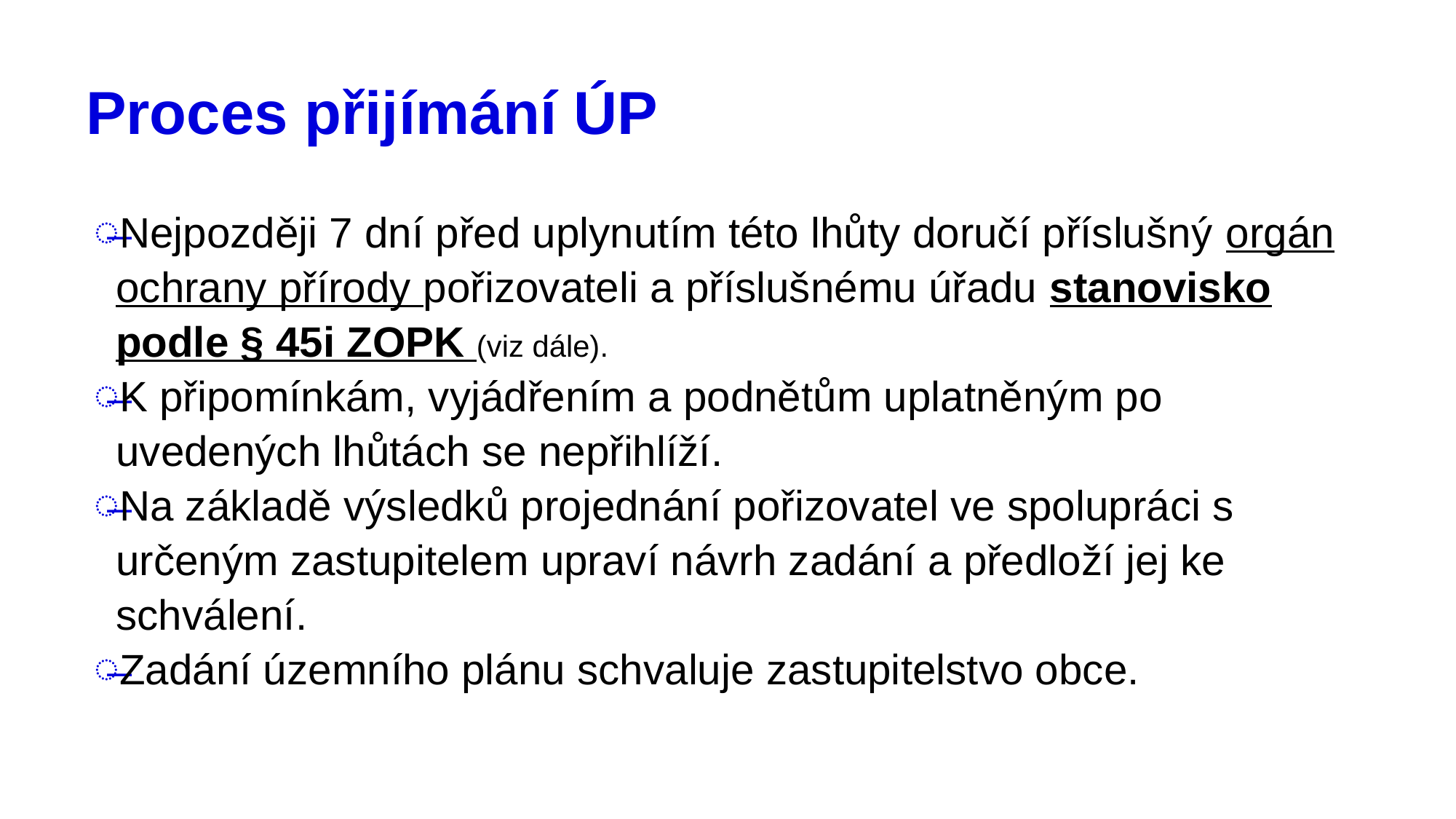

# Proces přijímání ÚP
Nejpozději 7 dní před uplynutím této lhůty doručí příslušný orgán ochrany přírody pořizovateli a příslušnému úřadu stanovisko podle § 45i ZOPK (viz dále).
K připomínkám, vyjádřením a podnětům uplatněným po uvedených lhůtách se nepřihlíží.
Na základě výsledků projednání pořizovatel ve spolupráci s určeným zastupitelem upraví návrh zadání a předloží jej ke schválení.
Zadání územního plánu schvaluje zastupitelstvo obce.